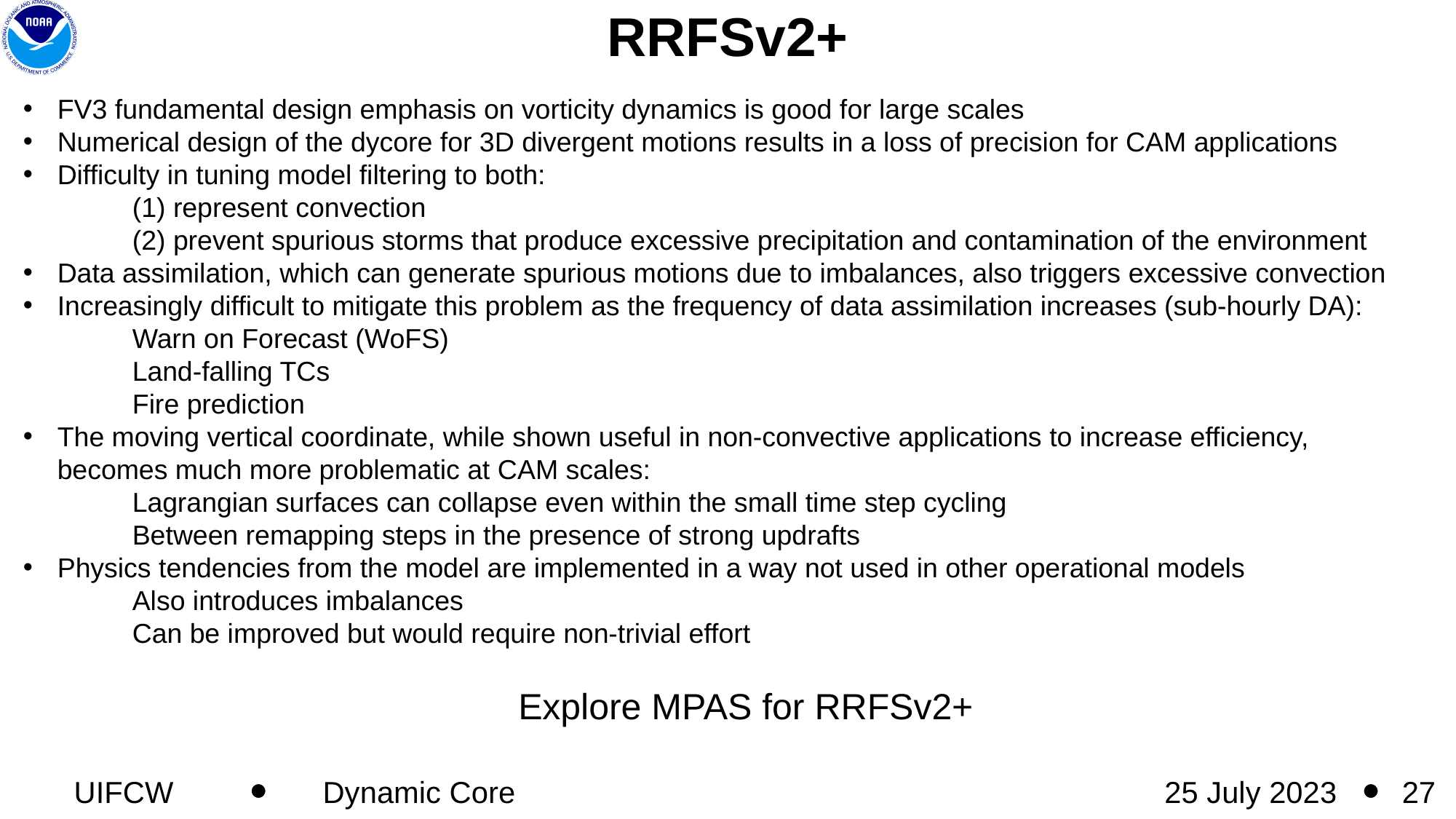

RRFSv2+
FV3 fundamental design emphasis on vorticity dynamics is good for large scales
Numerical design of the dycore for 3D divergent motions results in a loss of precision for CAM applications
Difficulty in tuning model filtering to both:
	(1) represent convection
	(2) prevent spurious storms that produce excessive precipitation and contamination of the environment
Data assimilation, which can generate spurious motions due to imbalances, also triggers excessive convection
Increasingly difficult to mitigate this problem as the frequency of data assimilation increases (sub-hourly DA):
	Warn on Forecast (WoFS)
	Land-falling TCs
	Fire prediction
The moving vertical coordinate, while shown useful in non-convective applications to increase efficiency, becomes much more problematic at CAM scales:
	Lagrangian surfaces can collapse even within the small time step cycling
	Between remapping steps in the presence of strong updrafts
Physics tendencies from the model are implemented in a way not used in other operational models
	Also introduces imbalances
	Can be improved but would require non-trivial effort
Explore MPAS for RRFSv2+
Dynamic Core
UIFCW
25 July 2023
27